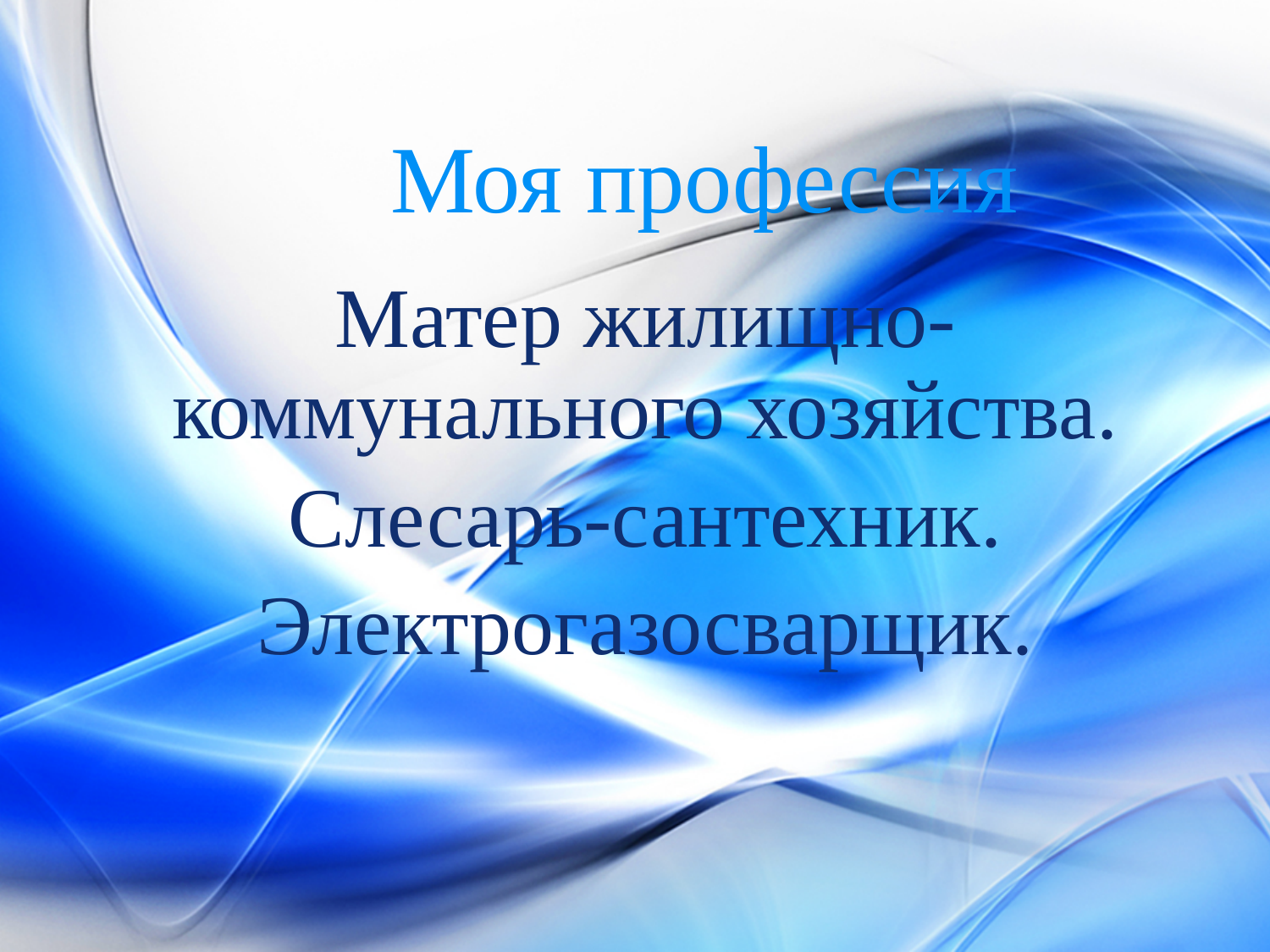

# Моя профессия
Матер жилищно-коммунального хозяйства.
Слесарь-сантехник.
 Электрогазосварщик.